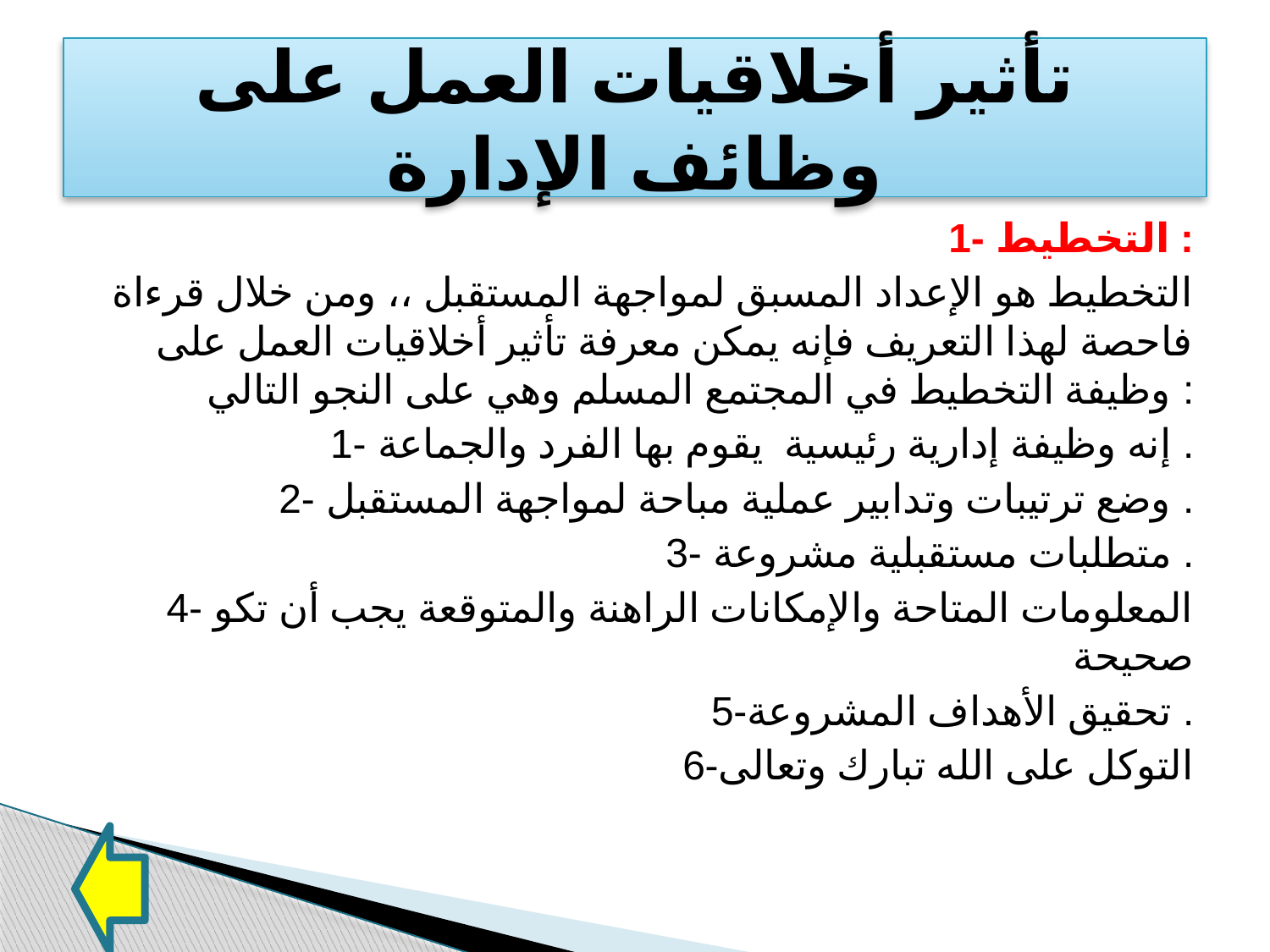

# تأثير أخلاقيات العمل على وظائف الإدارة
1- التخطيط :
التخطيط هو الإعداد المسبق لمواجهة المستقبل ،، ومن خلال قرءاة فاحصة لهذا التعريف فإنه يمكن معرفة تأثير أخلاقيات العمل على وظيفة التخطيط في المجتمع المسلم وهي على النجو التالي :
1- إنه وظيفة إدارية رئيسية  يقوم بها الفرد والجماعة .
2- وضع ترتيبات وتدابير عملية مباحة لمواجهة المستقبل .
3- متطلبات مستقبلية مشروعة .
4- المعلومات المتاحة والإمكانات الراهنة والمتوقعة يجب أن تكو صحيحة
5-تحقيق الأهداف المشروعة .
6-التوكل على الله تبارك وتعالى